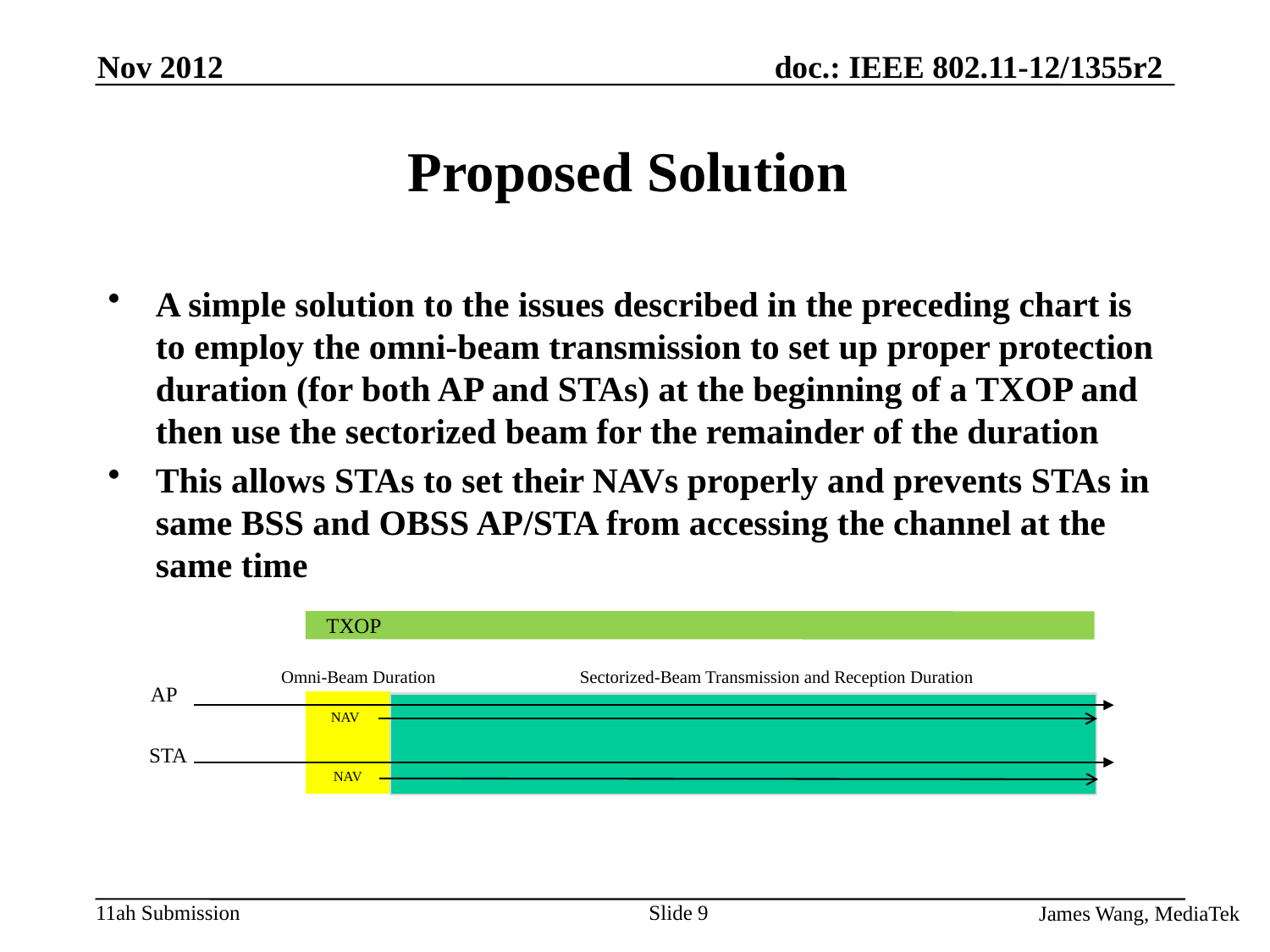

Nov 2012
# Proposed Solution
A simple solution to the issues described in the preceding chart is to employ the omni-beam transmission to set up proper protection duration (for both AP and STAs) at the beginning of a TXOP and then use the sectorized beam for the remainder of the duration
This allows STAs to set their NAVs properly and prevents STAs in same BSS and OBSS AP/STA from accessing the channel at the same time
TXOP
Omni-Beam Duration
Sectorized-Beam Transmission and Reception Duration
AP

NAV
STA
NAV
Slide 9
James Wang, MediaTek